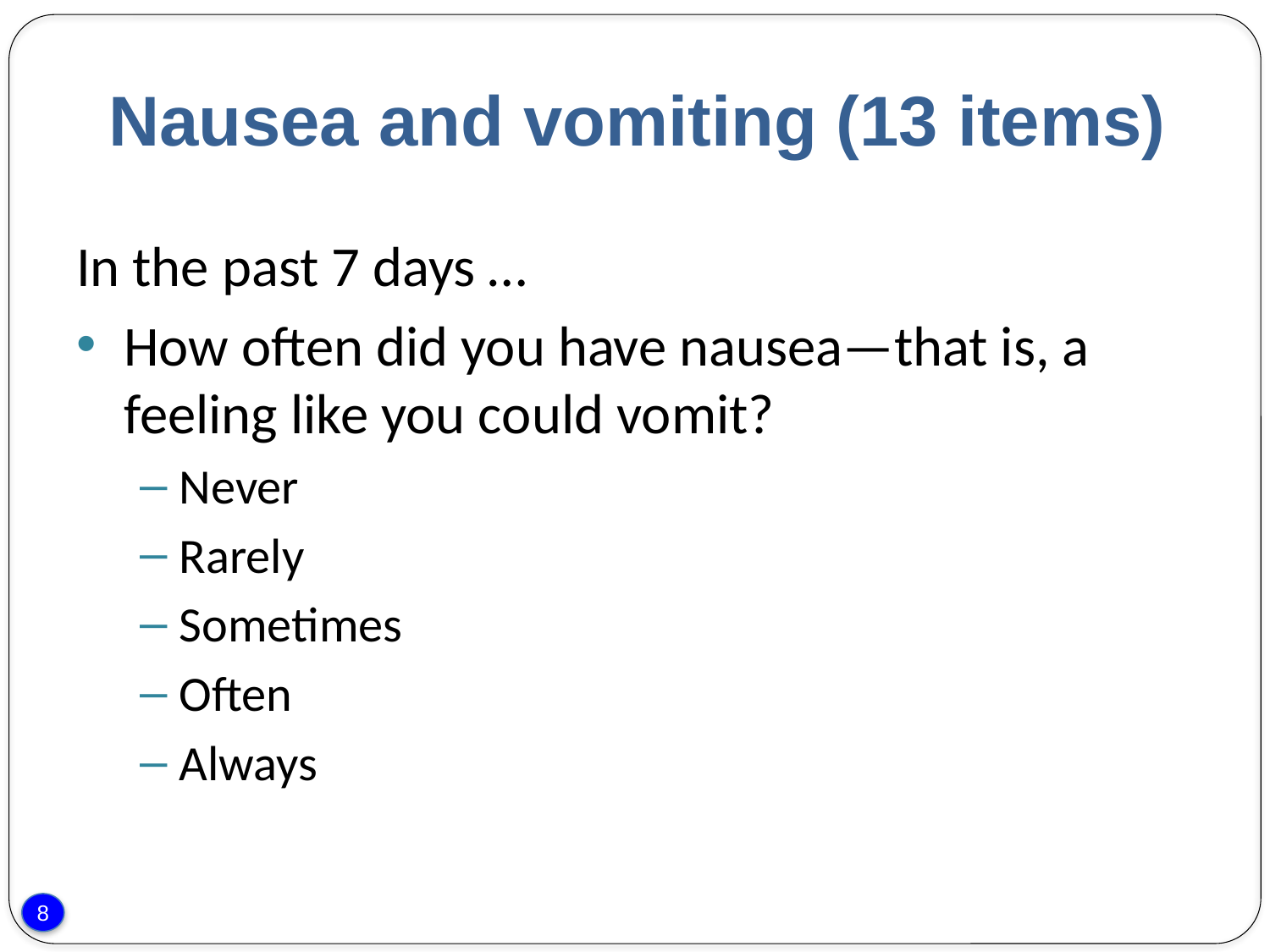

# Nausea and vomiting (13 items)
In the past 7 days …
How often did you have nausea—that is, a feeling like you could vomit?
Never
Rarely
Sometimes
Often
Always